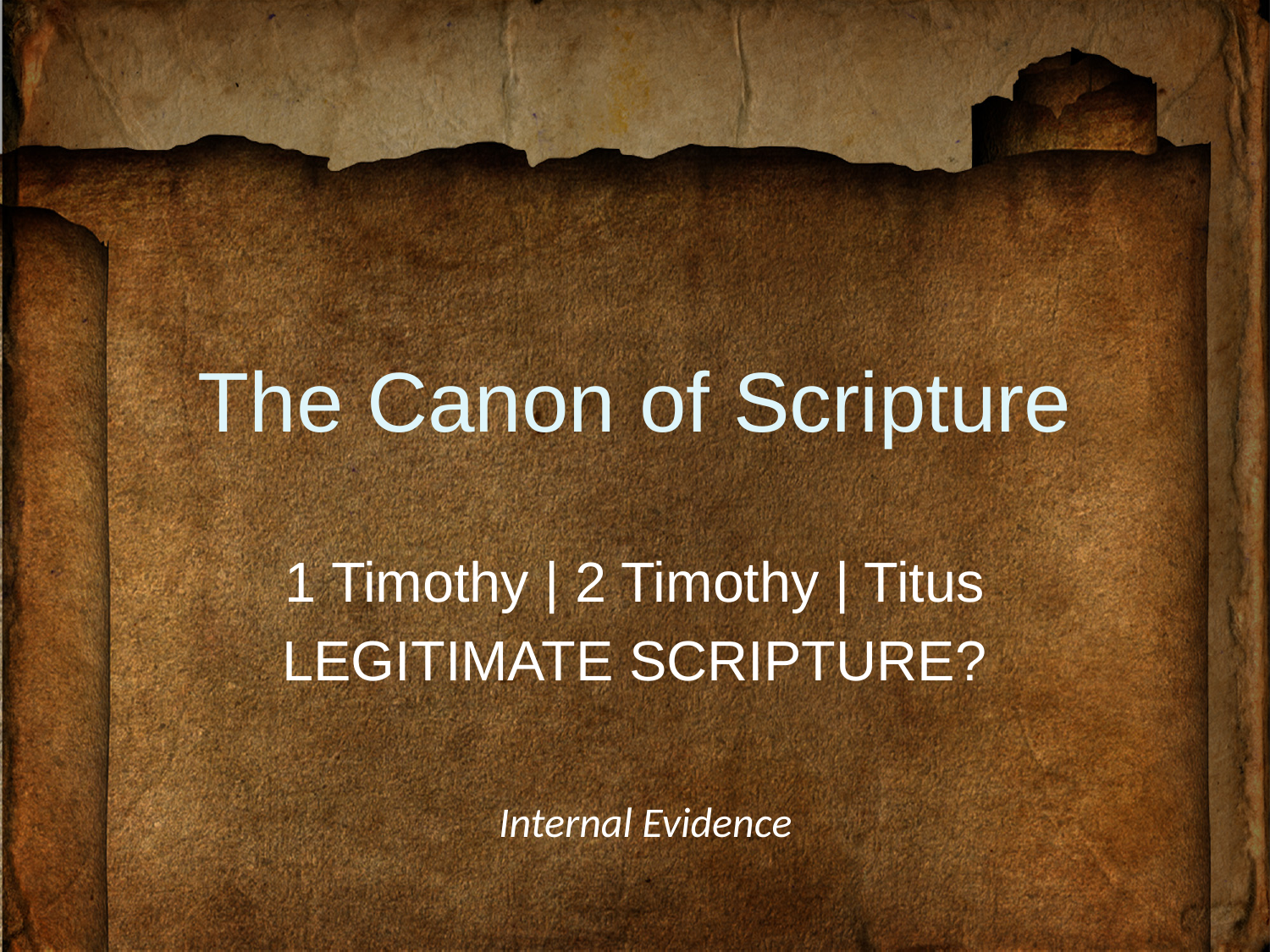

# The Canon of Scripture
1 Timothy | 2 Timothy | Titus
LEGITIMATE SCRIPTURE?
Internal Evidence